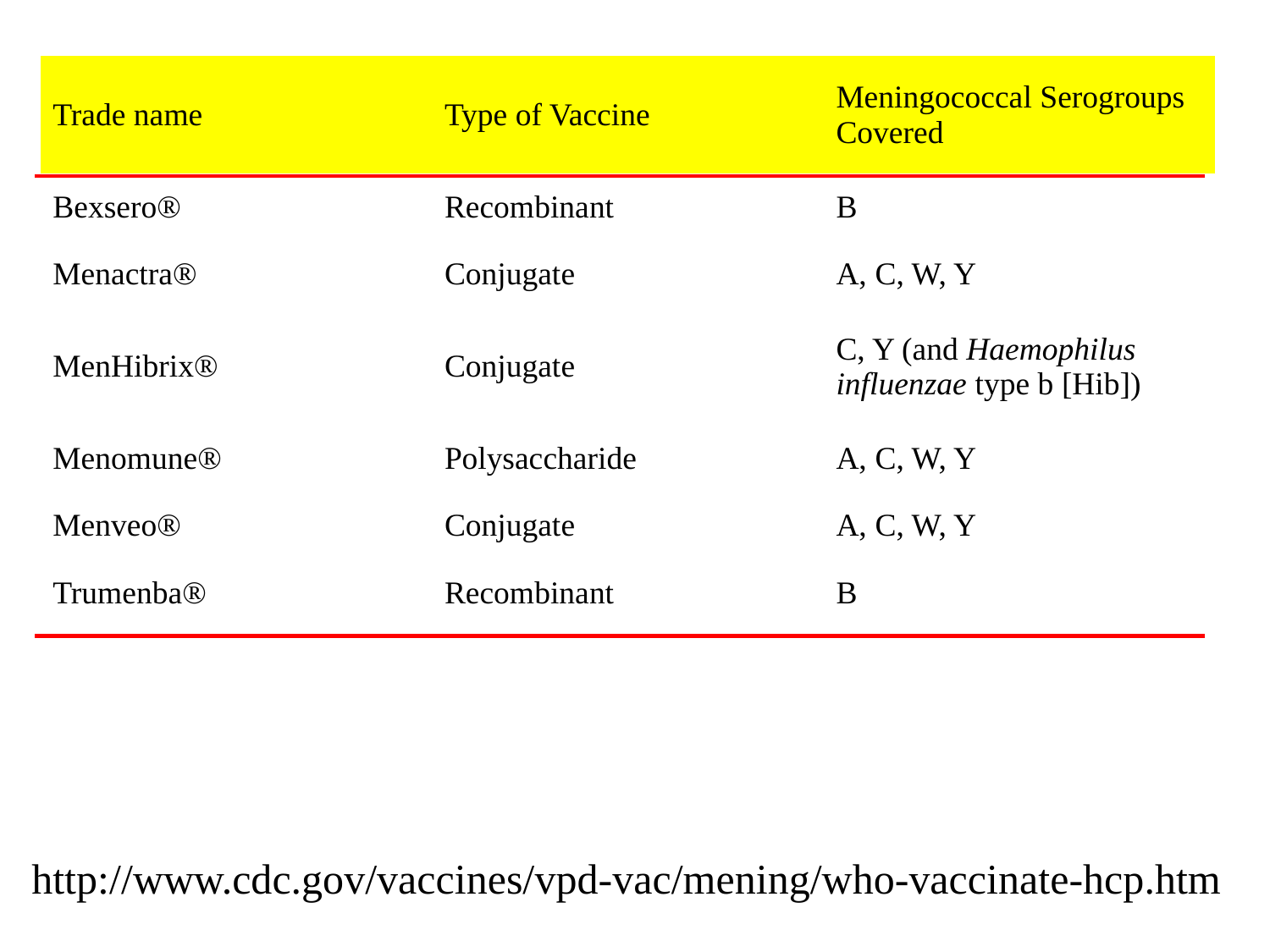

| Trade name | Type of Vaccine | Meningococcal Serogroups Covered |
| --- | --- | --- |
| Bexsero® | Recombinant | B |
| Menactra® | Conjugate | A, C, W, Y |
| MenHibrix® | Conjugate | C, Y (and Haemophilus influenzae type b [Hib]) |
| Menomune® | Polysaccharide | A, C, W, Y |
| Menveo® | Conjugate | A, C, W, Y |
| Trumenba® | Recombinant | B |
http://www.cdc.gov/vaccines/vpd-vac/mening/who-vaccinate-hcp.htm